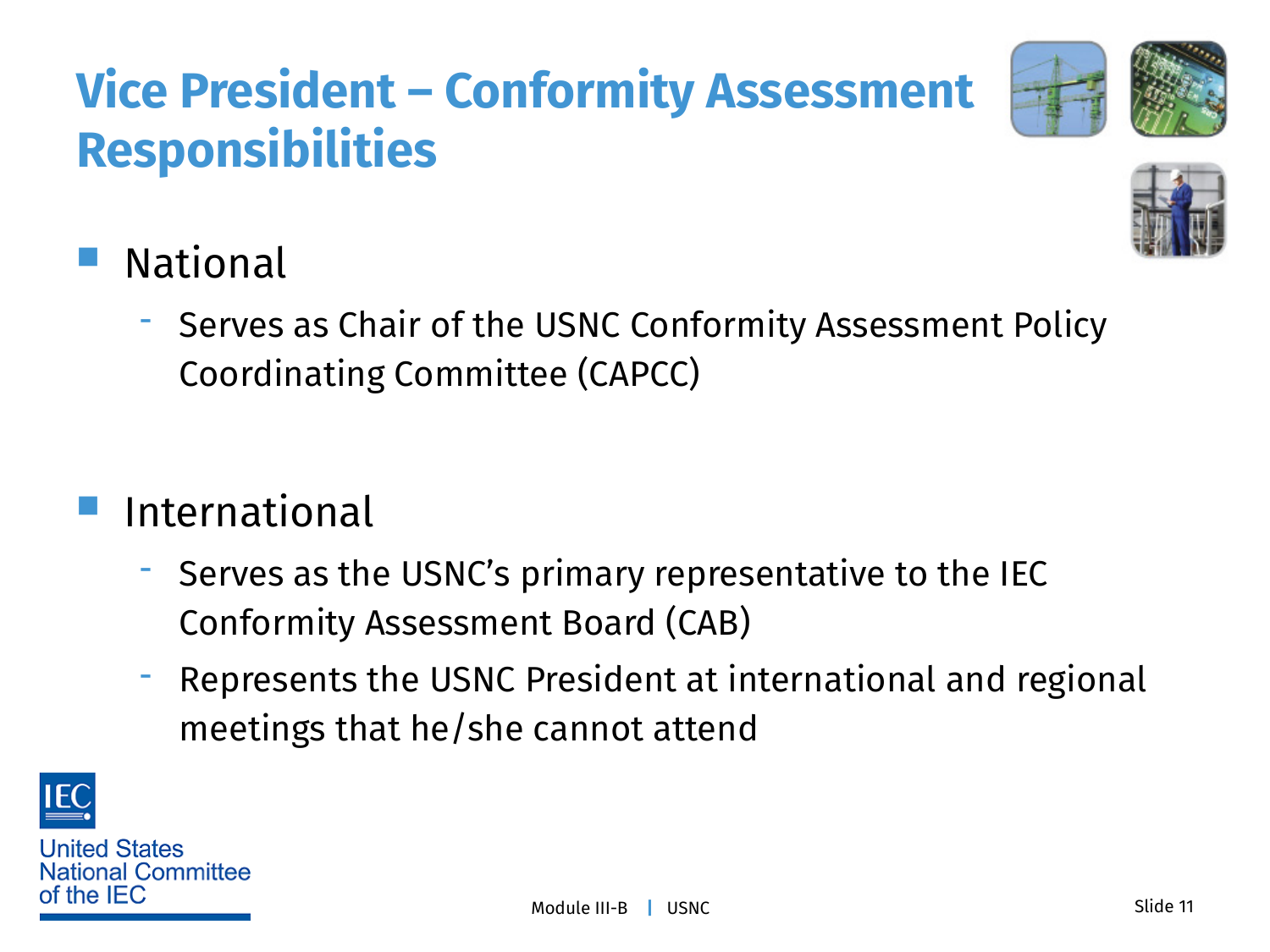

# Vice President – Conformity Assessment Responsibilities
National
Serves as Chair of the USNC Conformity Assessment Policy Coordinating Committee (CAPCC)

International
Serves as the USNC’s primary representative to the IEC Conformity Assessment Board (CAB)
Represents the USNC President at international and regional meetings that he/she cannot attend

Slide 11